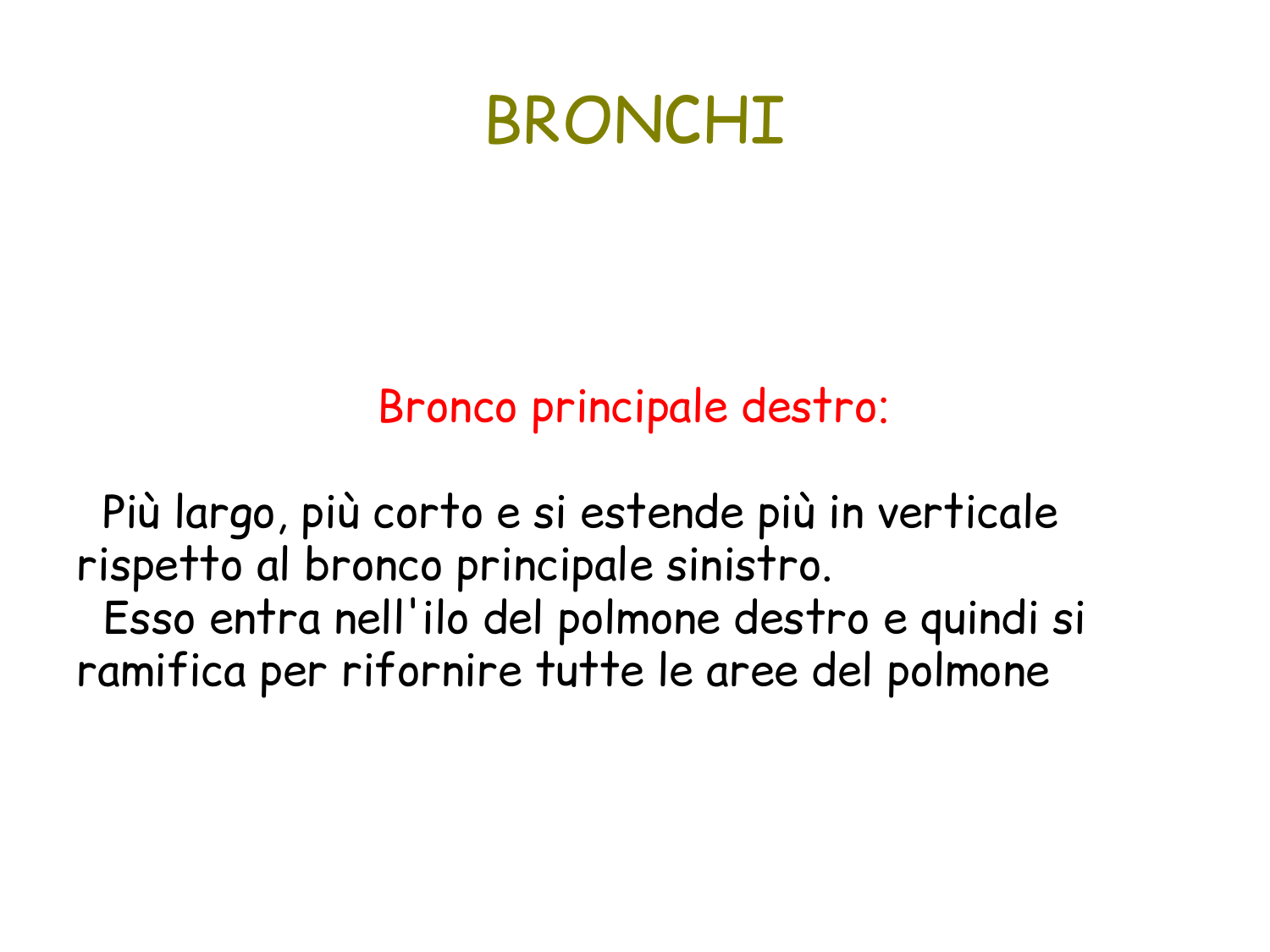

BRONCHI
Bronco principale destro:

   Più largo, più corto e si estende più in verticale             rispetto al bronco principale sinistro.
   Esso entra nell'ilo del polmone destro e quindi si           ramifica per rifornire tutte le aree del polmone